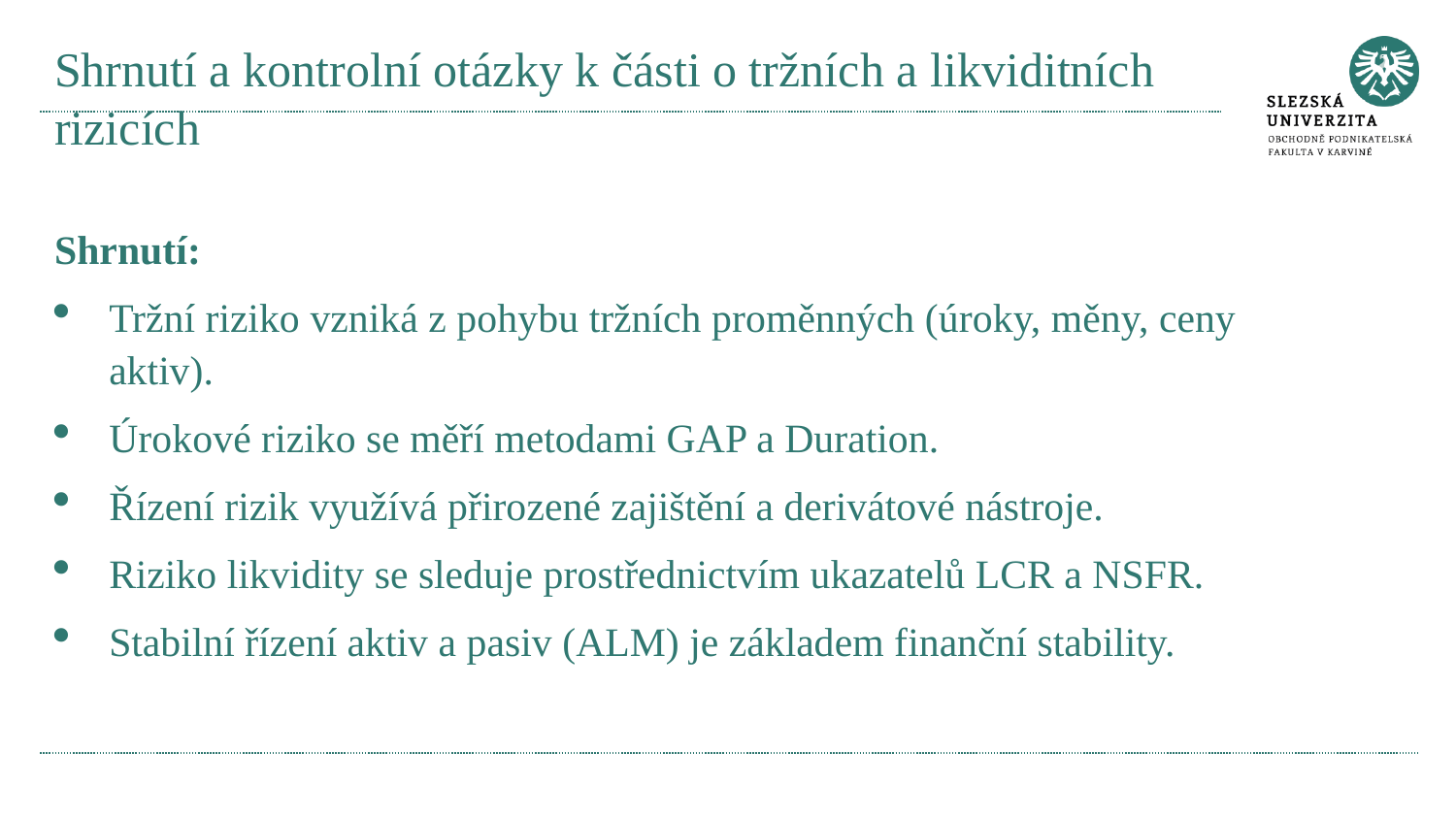

# Shrnutí a kontrolní otázky k části o tržních a likviditních rizicích
Shrnutí:
Tržní riziko vzniká z pohybu tržních proměnných (úroky, měny, ceny aktiv).
Úrokové riziko se měří metodami GAP a Duration.
Řízení rizik využívá přirozené zajištění a derivátové nástroje.
Riziko likvidity se sleduje prostřednictvím ukazatelů LCR a NSFR.
Stabilní řízení aktiv a pasiv (ALM) je základem finanční stability.